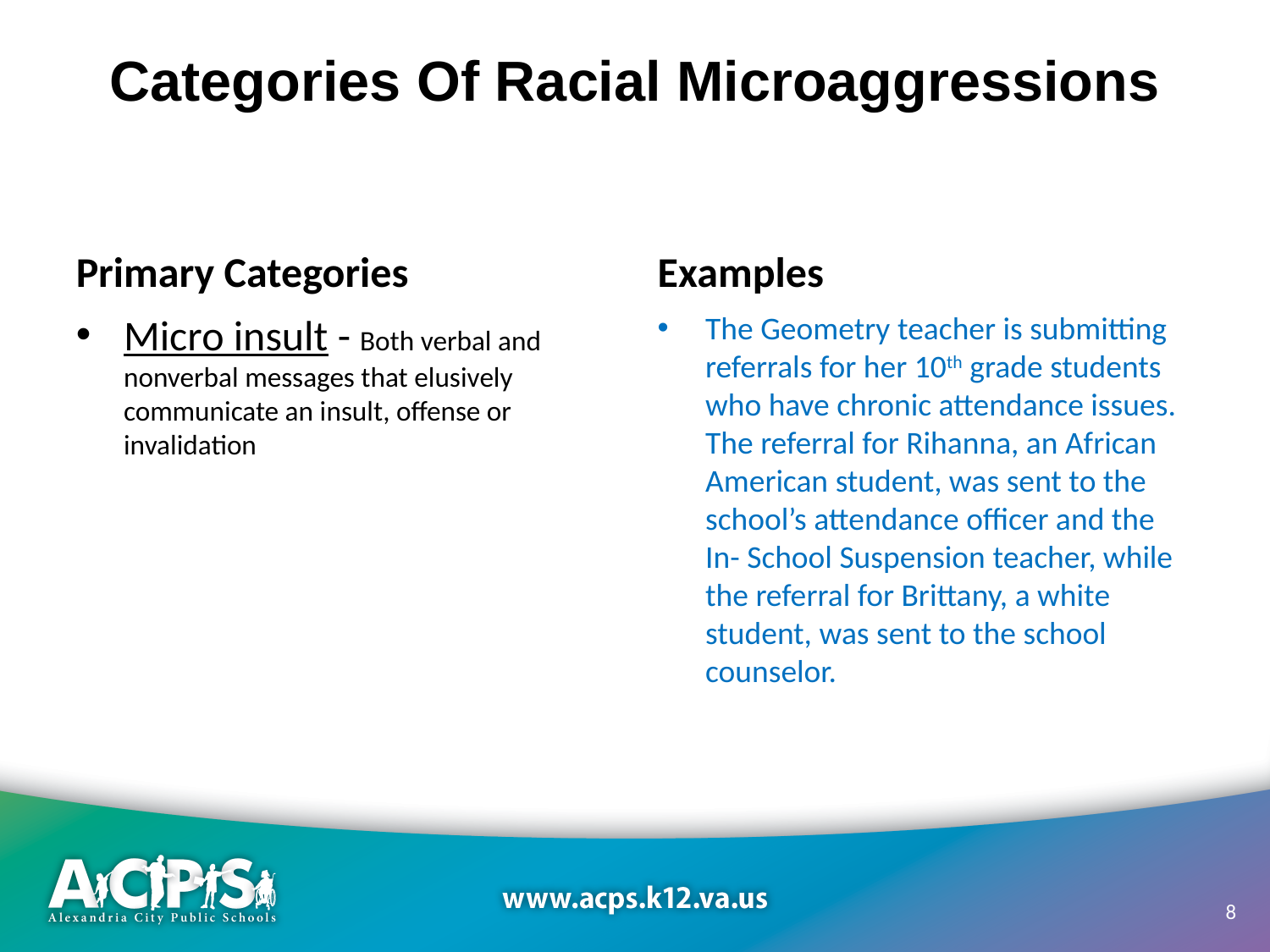

# Categories Of Racial Microaggressions
Primary Categories
Examples
Micro insult - Both verbal and nonverbal messages that elusively communicate an insult, offense or invalidation

The Geometry teacher is submitting referrals for her 10th grade students who have chronic attendance issues. The referral for Rihanna, an African American student, was sent to the school’s attendance officer and the In- School Suspension teacher, while the referral for Brittany, a white student, was sent to the school counselor.